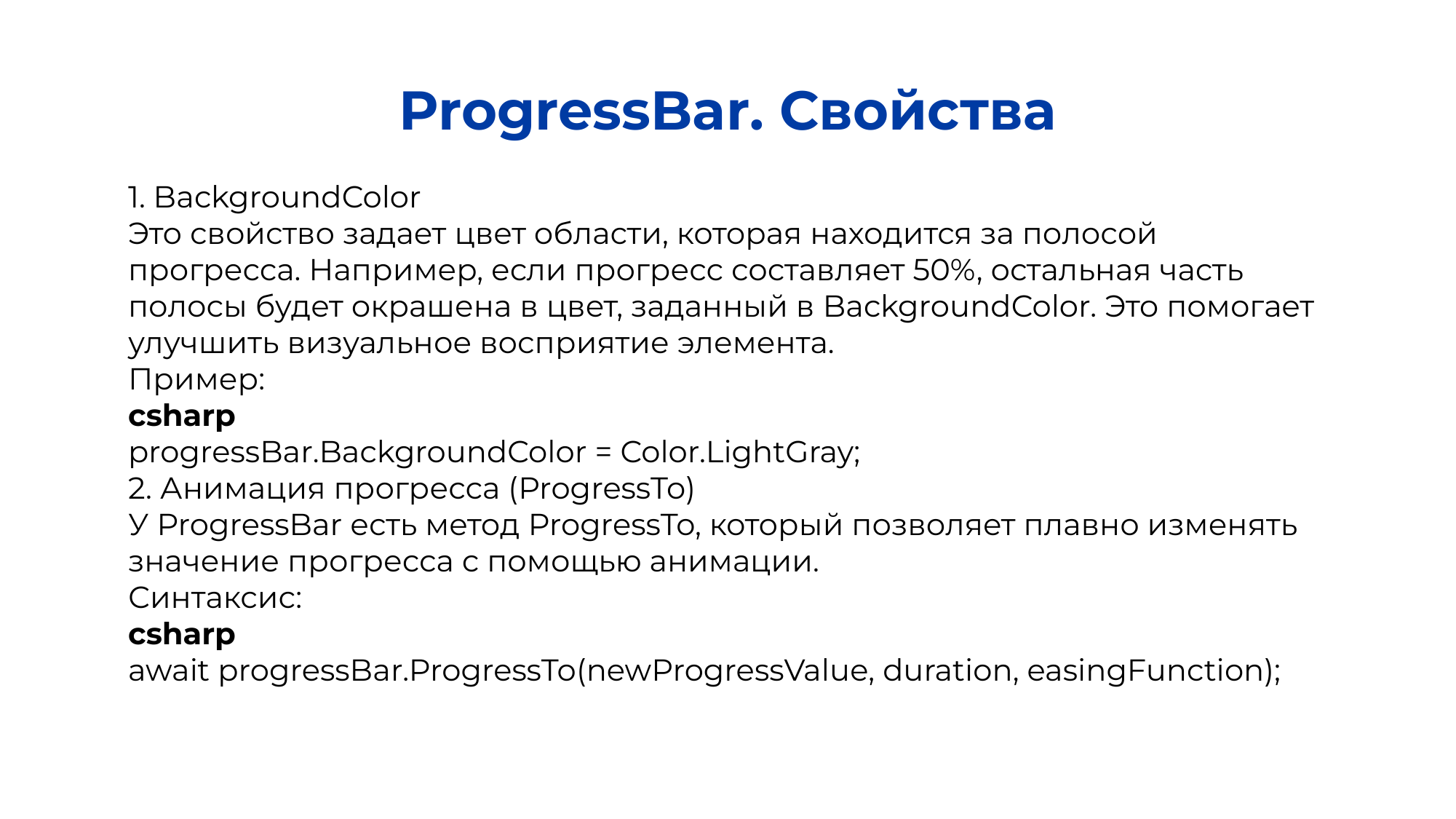

# ProgressBar. Свойства
1. BackgroundColor
Это свойство задает цвет области, которая находится за полосой прогресса. Например, если прогресс составляет 50%, остальная часть полосы будет окрашена в цвет, заданный в BackgroundColor. Это помогает улучшить визуальное восприятие элемента.
Пример:
csharp
progressBar.BackgroundColor = Color.LightGray;
2. Анимация прогресса (ProgressTo)
У ProgressBar есть метод ProgressTo, который позволяет плавно изменять значение прогресса с помощью анимации.
Синтаксис:
csharp
await progressBar.ProgressTo(newProgressValue, duration, easingFunction);